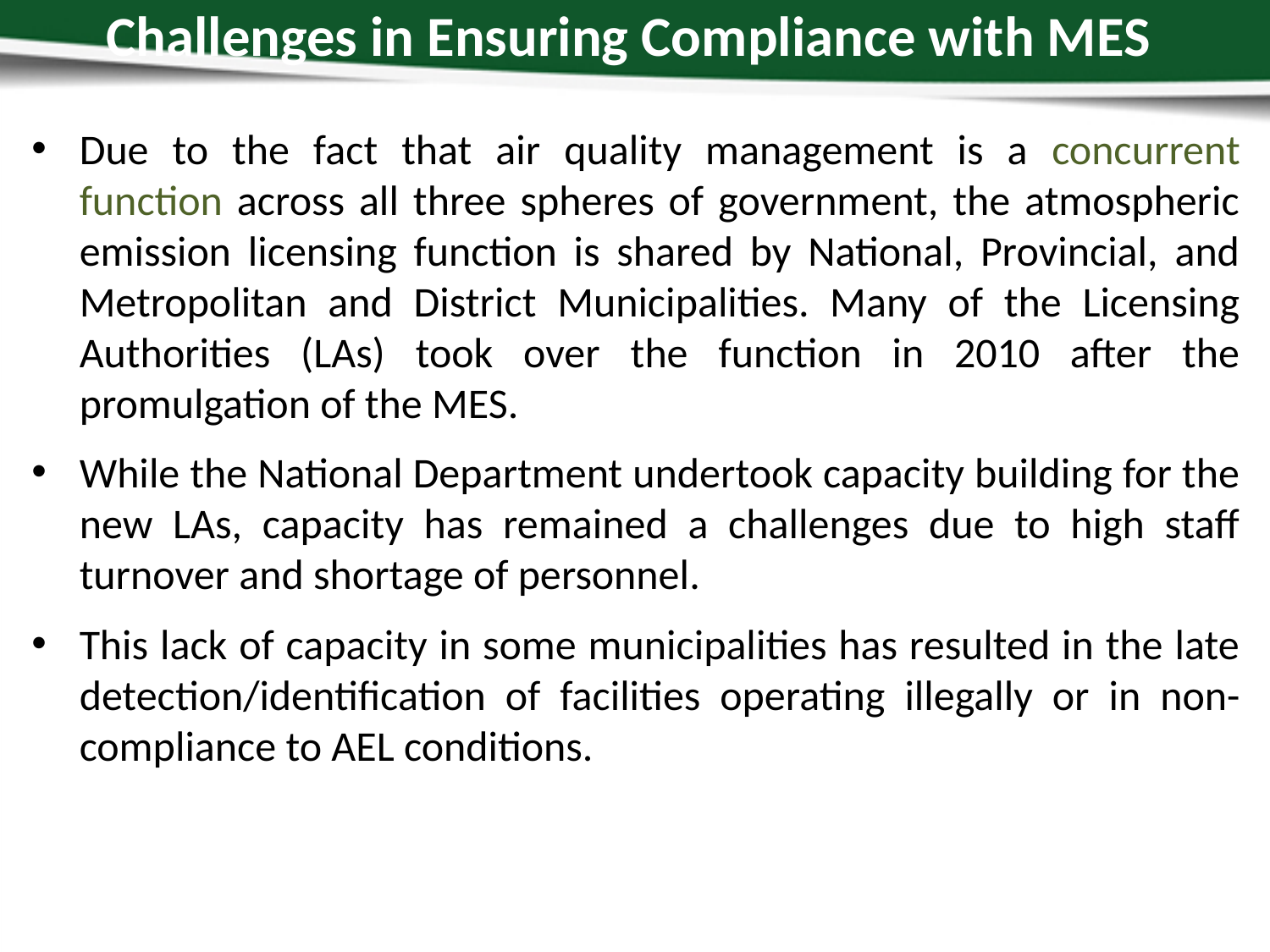

# Challenges in Ensuring Compliance with MES
Due to the fact that air quality management is a concurrent function across all three spheres of government, the atmospheric emission licensing function is shared by National, Provincial, and Metropolitan and District Municipalities. Many of the Licensing Authorities (LAs) took over the function in 2010 after the promulgation of the MES.
While the National Department undertook capacity building for the new LAs, capacity has remained a challenges due to high staff turnover and shortage of personnel.
This lack of capacity in some municipalities has resulted in the late detection/identification of facilities operating illegally or in non-compliance to AEL conditions.